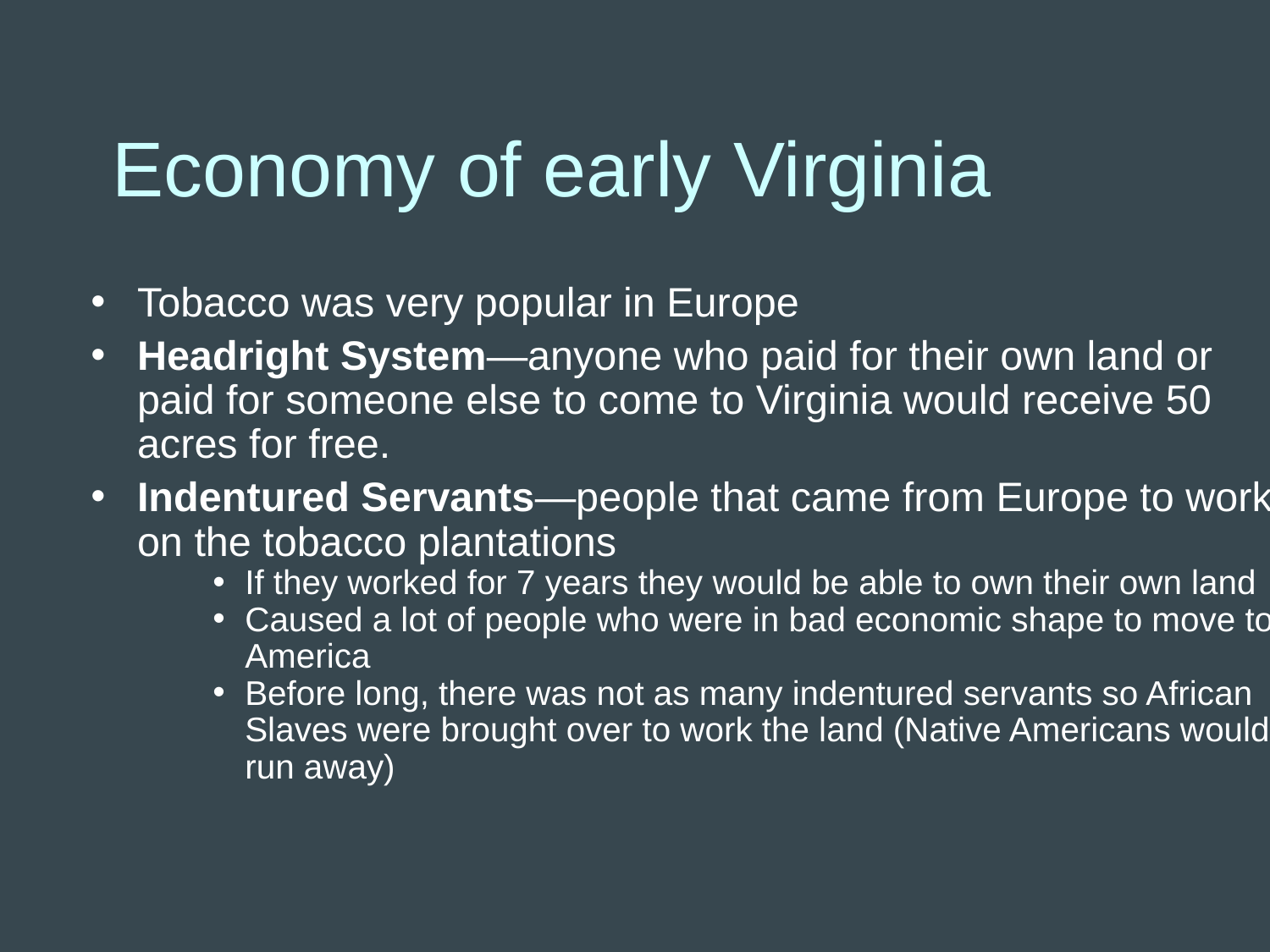

Economy of early Virginia
Tobacco was very popular in Europe
Headright System—anyone who paid for their own land or paid for someone else to come to Virginia would receive 50 acres for free.
Indentured Servants—people that came from Europe to work on the tobacco plantations
If they worked for 7 years they would be able to own their own land
Caused a lot of people who were in bad economic shape to move to America
Before long, there was not as many indentured servants so African Slaves were brought over to work the land (Native Americans would run away)